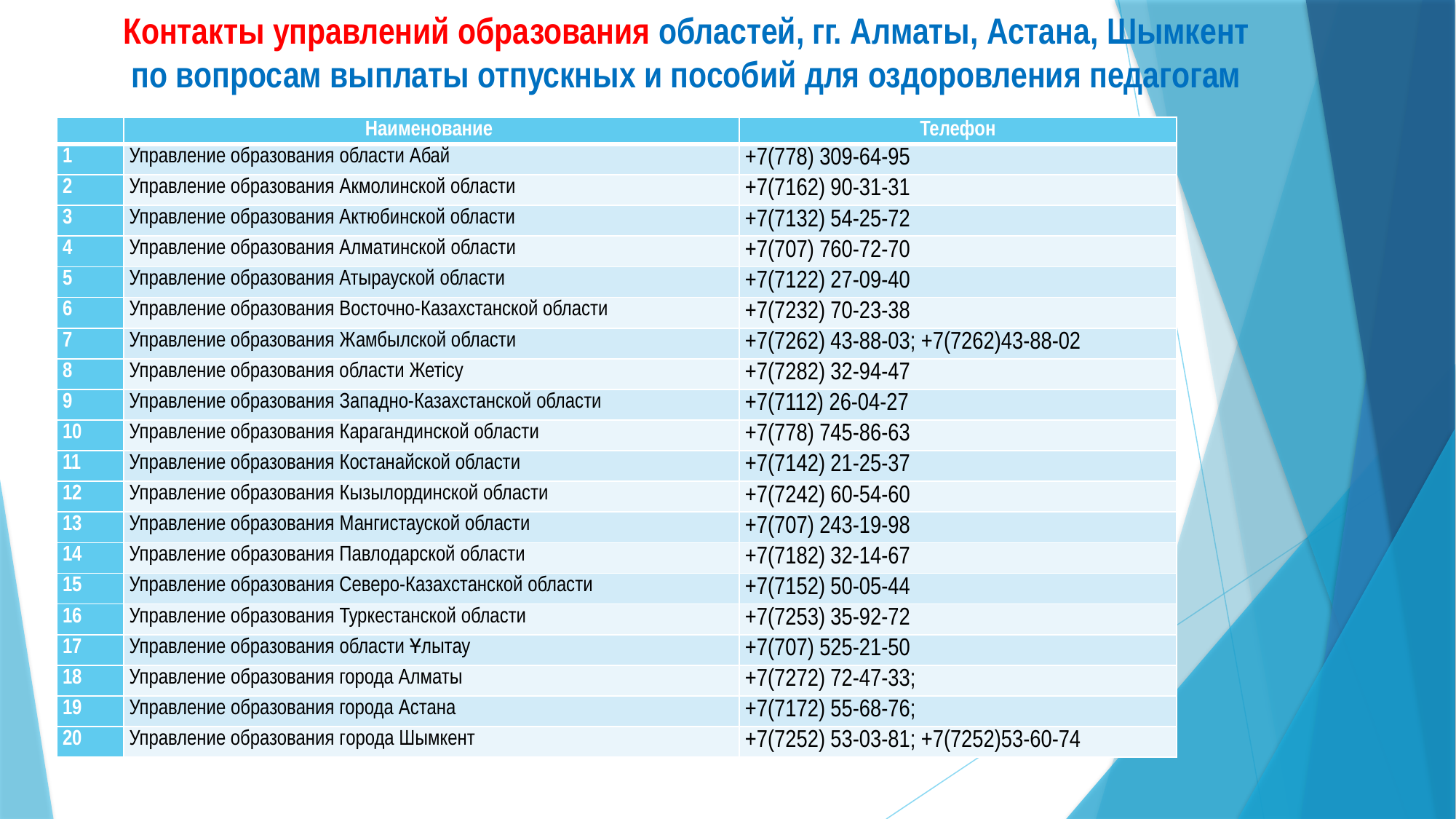

# Контакты управлений образования областей, гг. Алматы, Астана, Шымкент по вопросам выплаты отпускных и пособий для оздоровления педагогам
|  | Наименование | Телефон |
| --- | --- | --- |
| 1 | Управление образования области Абай | +7(778) 309-64-95 |
| 2 | Управление образования Акмолинской области | +7(7162) 90-31-31 |
| 3 | Управление образования Актюбинской области | +7(7132) 54-25-72 |
| 4 | Управление образования Алматинской области | +7(707) 760-72-70 |
| 5 | Управление образования Атырауской области | +7(7122) 27-09-40 |
| 6 | Управление образования Восточно-Казахстанской области | +7(7232) 70-23-38 |
| 7 | Управление образования Жамбылской области | +7(7262) 43-88-03; +7(7262)43-88-02 |
| 8 | Управление образования области Жетісу | +7(7282) 32-94-47 |
| 9 | Управление образования Западно-Казахстанской области | +7(7112) 26-04-27 |
| 10 | Управление образования Карагандинской области | +7(778) 745-86-63 |
| 11 | Управление образования Костанайской области | +7(7142) 21-25-37 |
| 12 | Управление образования Кызылординской области | +7(7242) 60-54-60 |
| 13 | Управление образования Мангистауской области | +7(707) 243-19-98 |
| 14 | Управление образования Павлодарской области | +7(7182) 32-14-67 |
| 15 | Управление образования Северо-Казахстанской области | +7(7152) 50-05-44 |
| 16 | Управление образования Туркестанской области | +7(7253) 35-92-72 |
| 17 | Управление образования области Ұлытау | +7(707) 525-21-50 |
| 18 | Управление образования города Алматы | +7(7272) 72-47-33; |
| 19 | Управление образования города Астана | +7(7172) 55-68-76; |
| 20 | Управление образования города Шымкент | +7(7252) 53-03-81; +7(7252)53-60-74 |